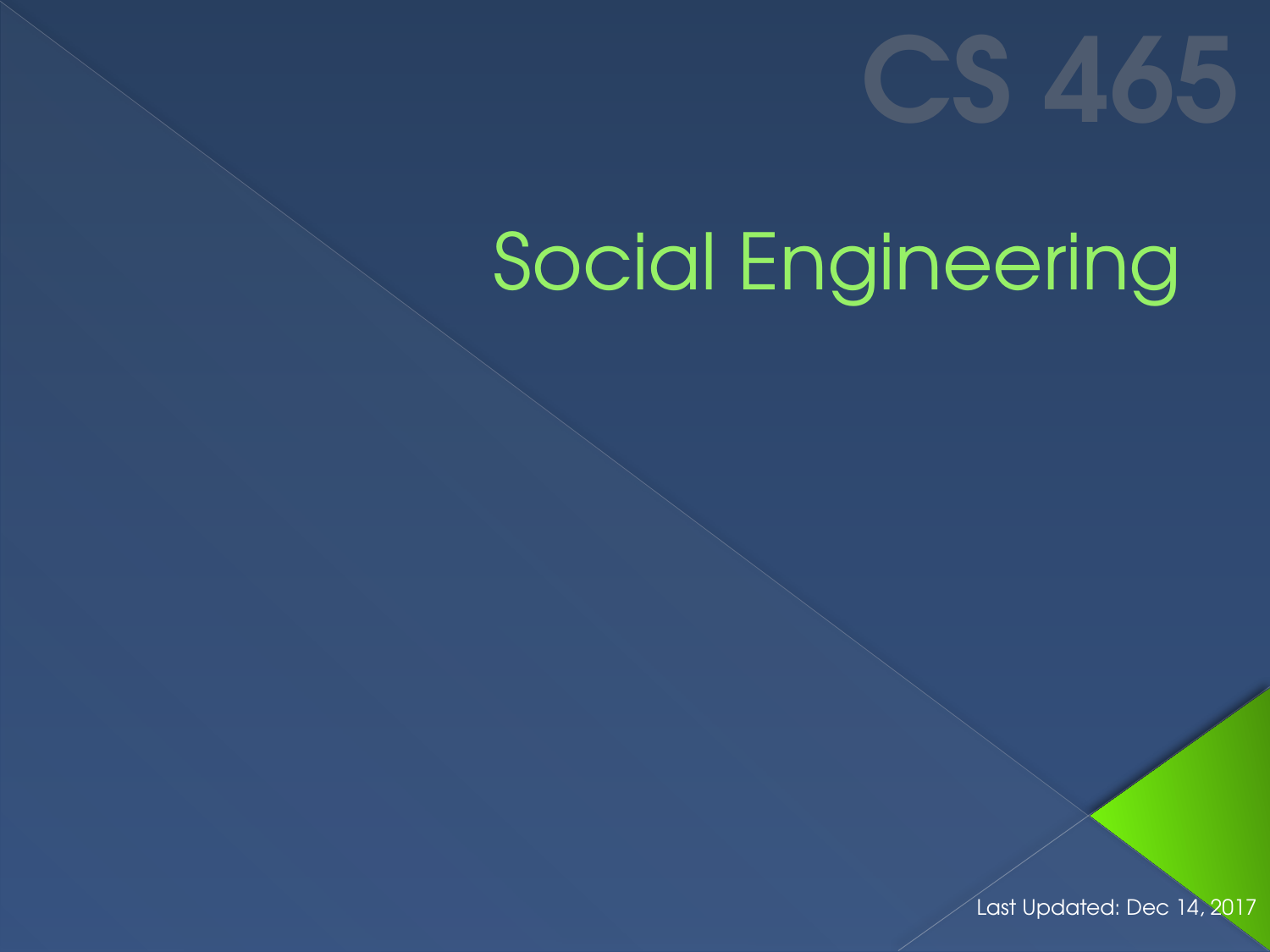

CS 465
# Social Engineering

Last Updated: Dec 14, 2017